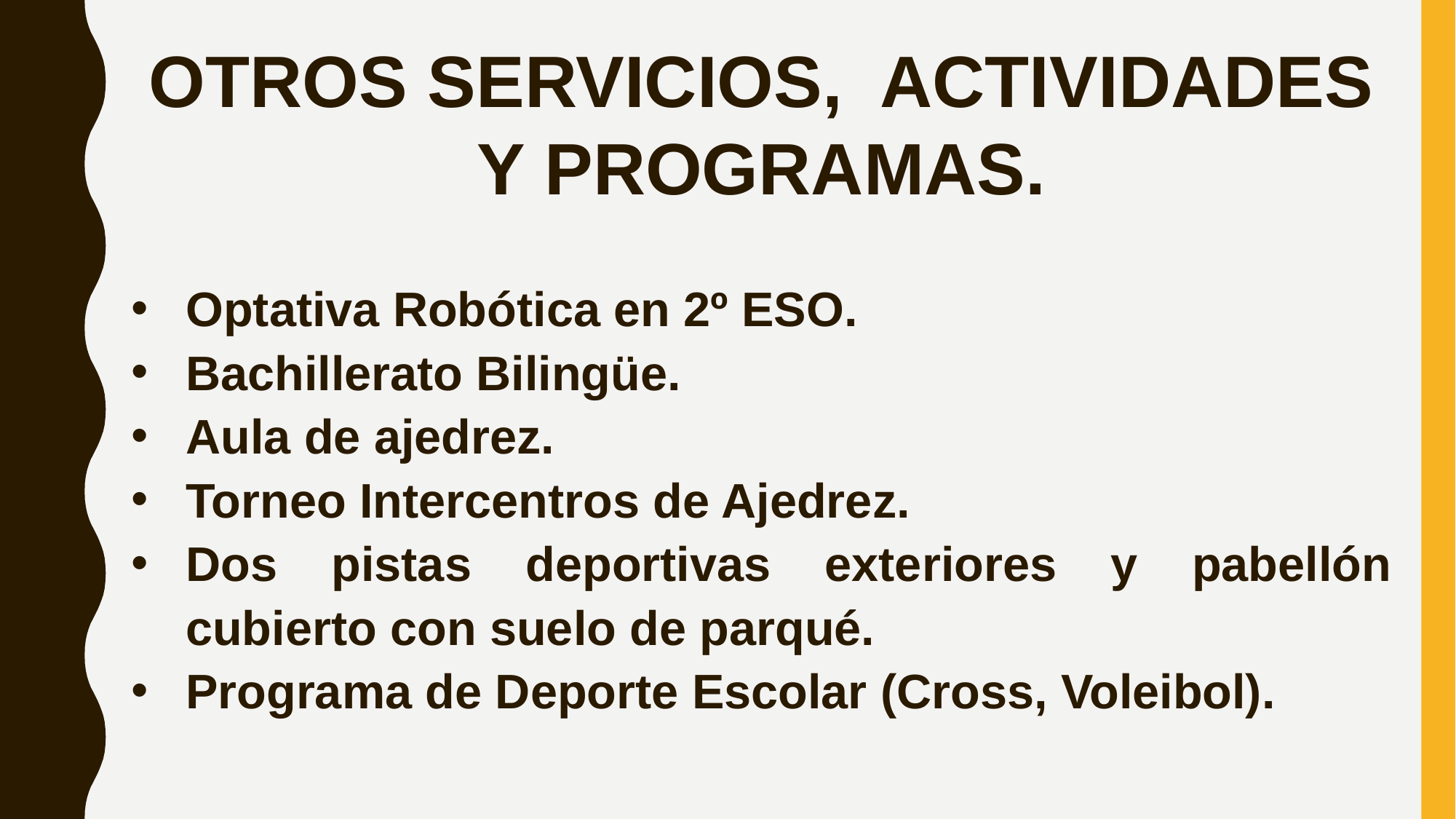

OTROS SERVICIOS,  ACTIVIDADES Y PROGRAMAS.

Optativa Robótica en 2º ESO.
Bachillerato Bilingüe.
Aula de ajedrez.
Torneo Intercentros de Ajedrez.
Dos pistas deportivas exteriores y pabellón cubierto con suelo de parqué.
Programa de Deporte Escolar (Cross, Voleibol).